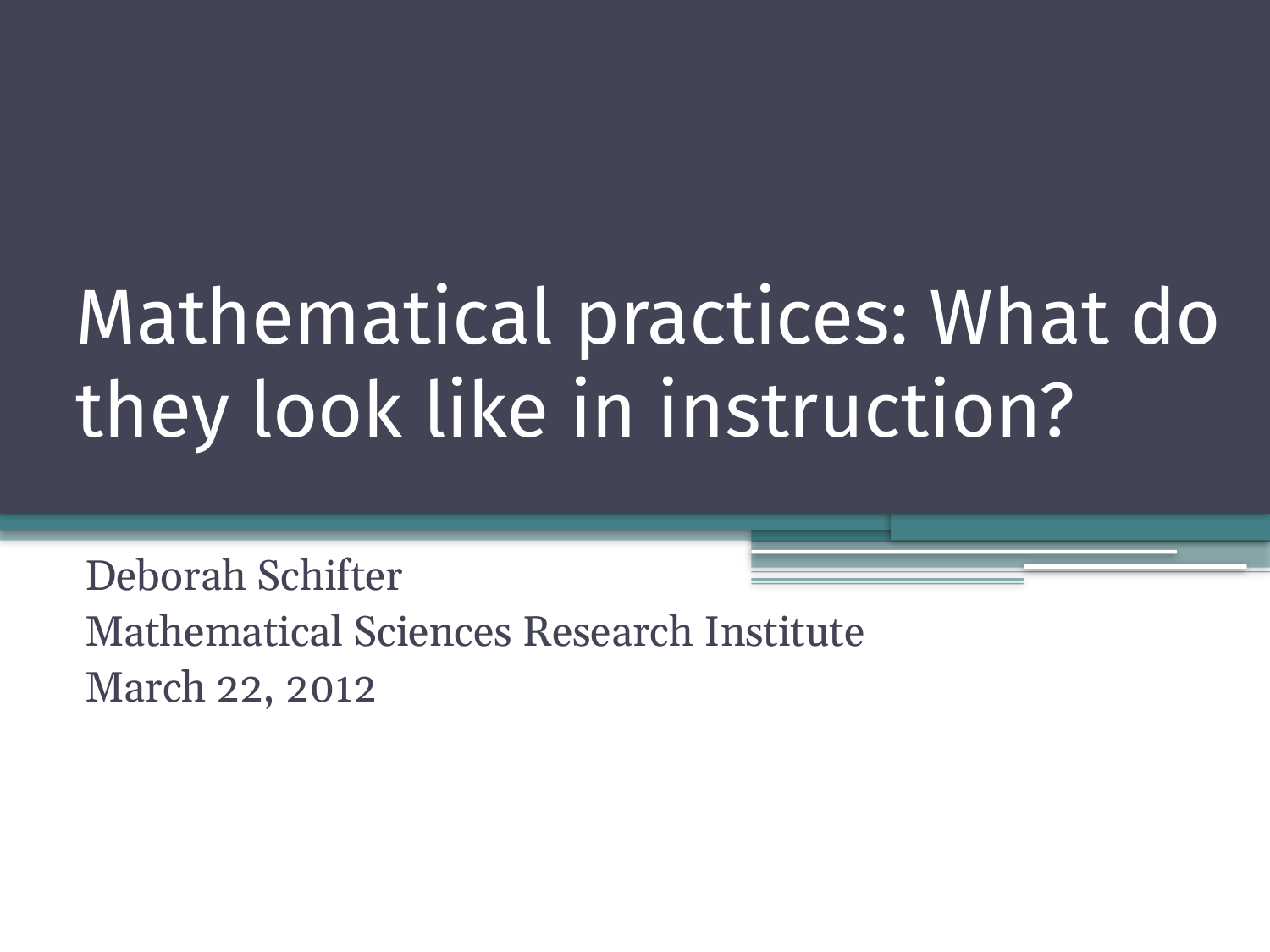

# Mathematical practices: What do they look like in instruction?
Deborah Schifter
Mathematical Sciences Research Institute
March 22, 2012